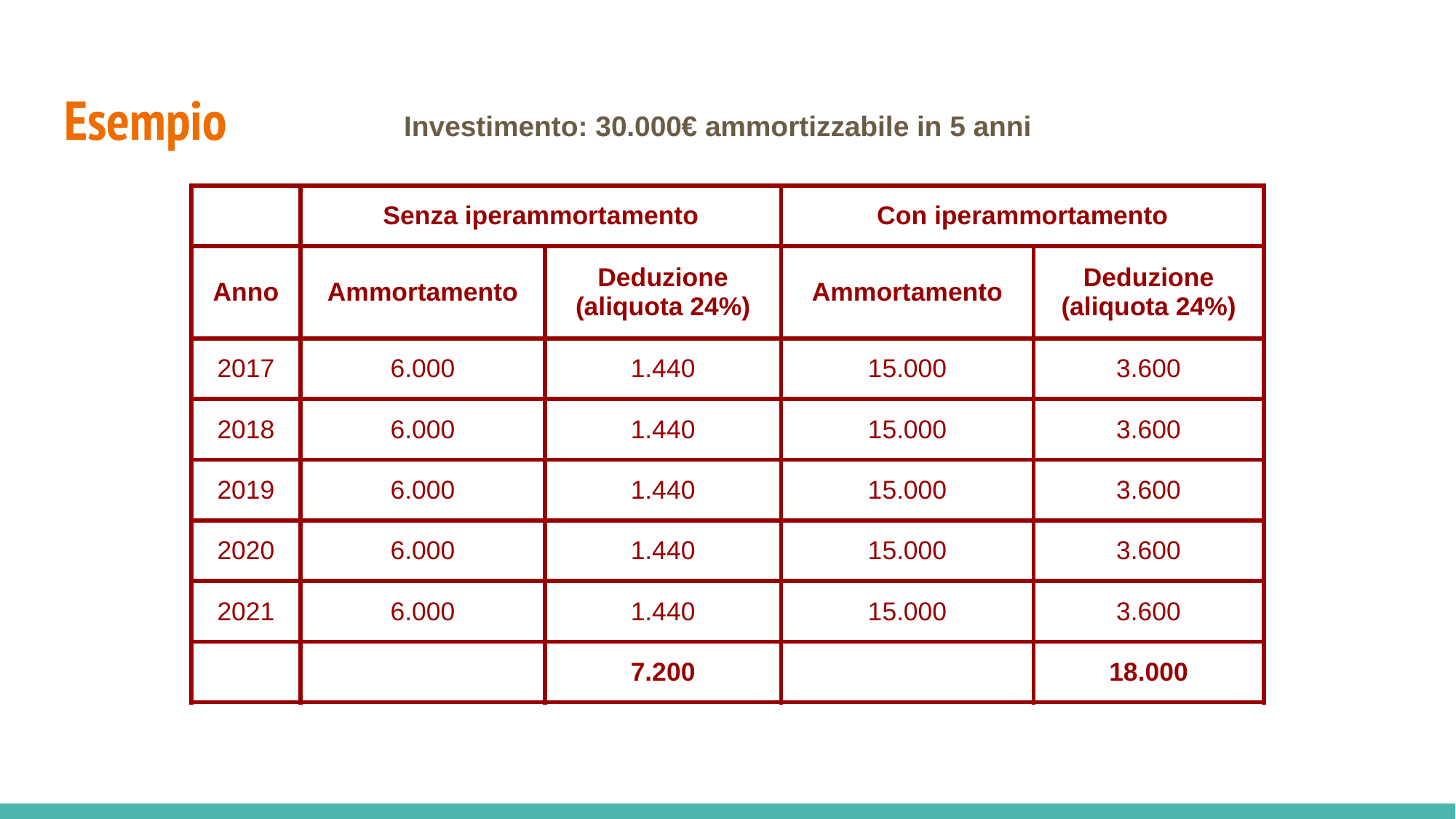

# Esempio
Investimento: 30.000€ ammortizzabile in 5 anni
|  | Senza iperammortamento |  | Con iperammortamento |  |
| --- | --- | --- | --- | --- |
| Anno | Ammortamento | Deduzione (aliquota 24%) | Ammortamento | Deduzione (aliquota 24%) |
| 2017 | 6.000 | 1.440 | 15.000 | 3.600 |
| 2018 | 6.000 | 1.440 | 15.000 | 3.600 |
| 2019 | 6.000 | 1.440 | 15.000 | 3.600 |
| 2020 | 6.000 | 1.440 | 15.000 | 3.600 |
| 2021 | 6.000 | 1.440 | 15.000 | 3.600 |
|  |  | 7.200 |  | 18.000 |